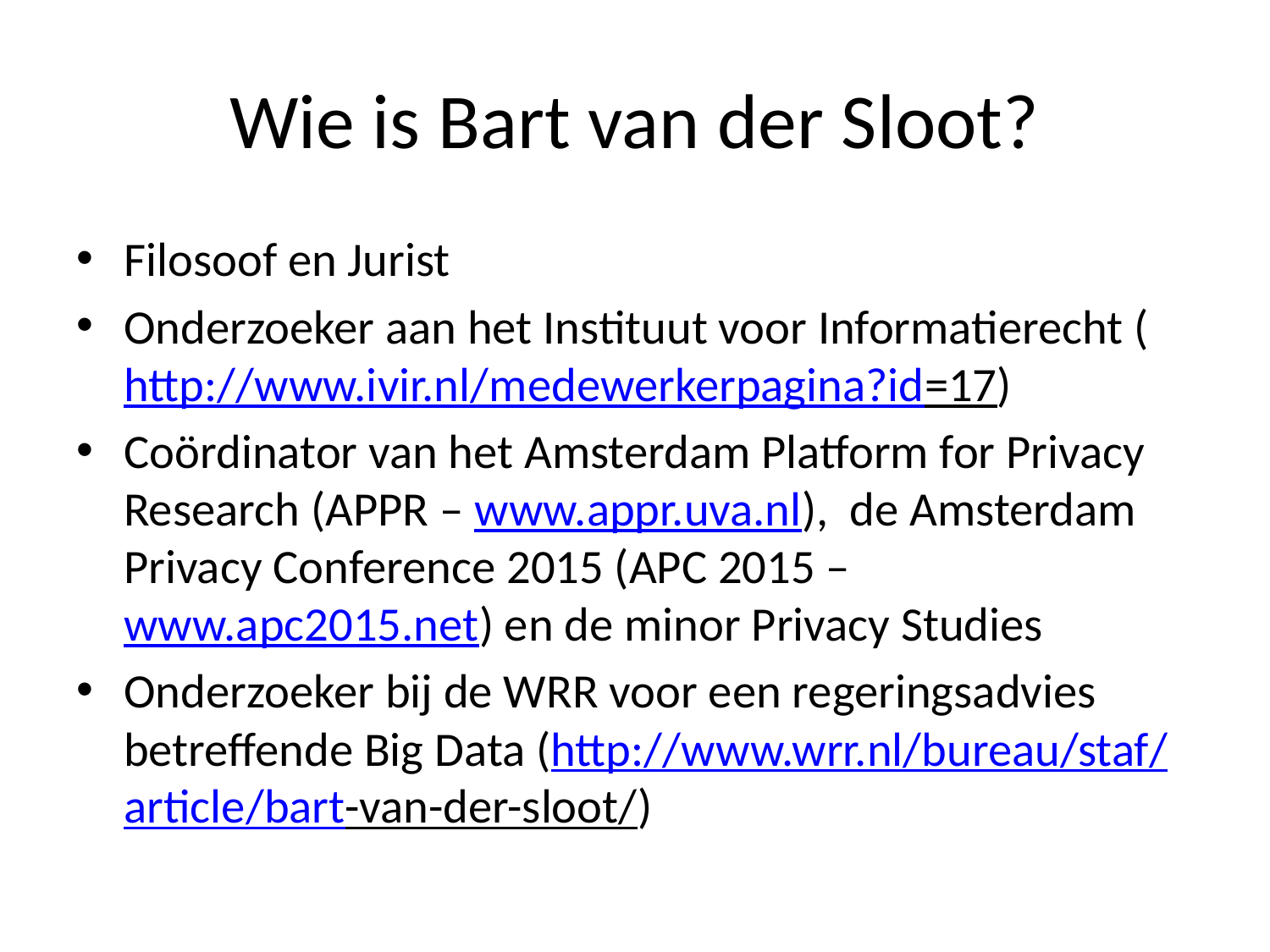

# Wie is Bart van der Sloot?
Filosoof en Jurist
Onderzoeker aan het Instituut voor Informatierecht (http://www.ivir.nl/medewerkerpagina?id=17)
Coördinator van het Amsterdam Platform for Privacy Research (APPR – www.appr.uva.nl),  de Amsterdam Privacy Conference 2015 (APC 2015 – www.apc2015.net) en de minor Privacy Studies
Onderzoeker bij de WRR voor een regeringsadvies betreffende Big Data (http://www.wrr.nl/bureau/staf/article/bart-van-der-sloot/)